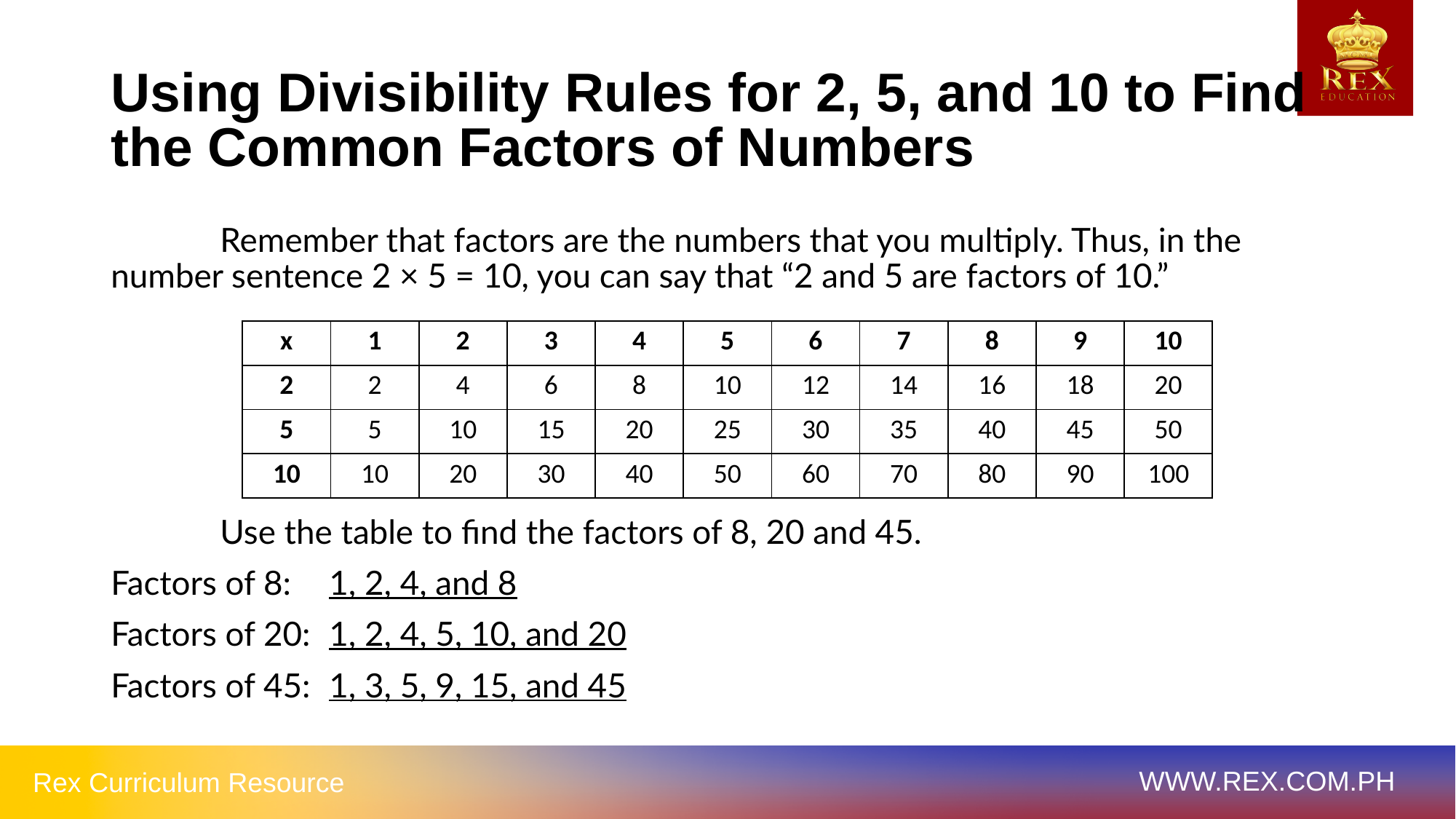

# Using Divisibility Rules for 2, 5, and 10 to Find the Common Factors of Numbers
	Remember that factors are the numbers that you multiply. Thus, in the number sentence 2 × 5 = 10, you can say that “2 and 5 are factors of 10.”

	Use the table to find the factors of 8, 20 and 45.
Factors of 8:	1, 2, 4, and 8
Factors of 20:	1, 2, 4, 5, 10, and 20
Factors of 45: 	1, 3, 5, 9, 15, and 45
| x | 1 | 2 | 3 | 4 | 5 | 6 | 7 | 8 | 9 | 10 |
| --- | --- | --- | --- | --- | --- | --- | --- | --- | --- | --- |
| 2 | 2 | 4 | 6 | 8 | 10 | 12 | 14 | 16 | 18 | 20 |
| 5 | 5 | 10 | 15 | 20 | 25 | 30 | 35 | 40 | 45 | 50 |
| 10 | 10 | 20 | 30 | 40 | 50 | 60 | 70 | 80 | 90 | 100 |